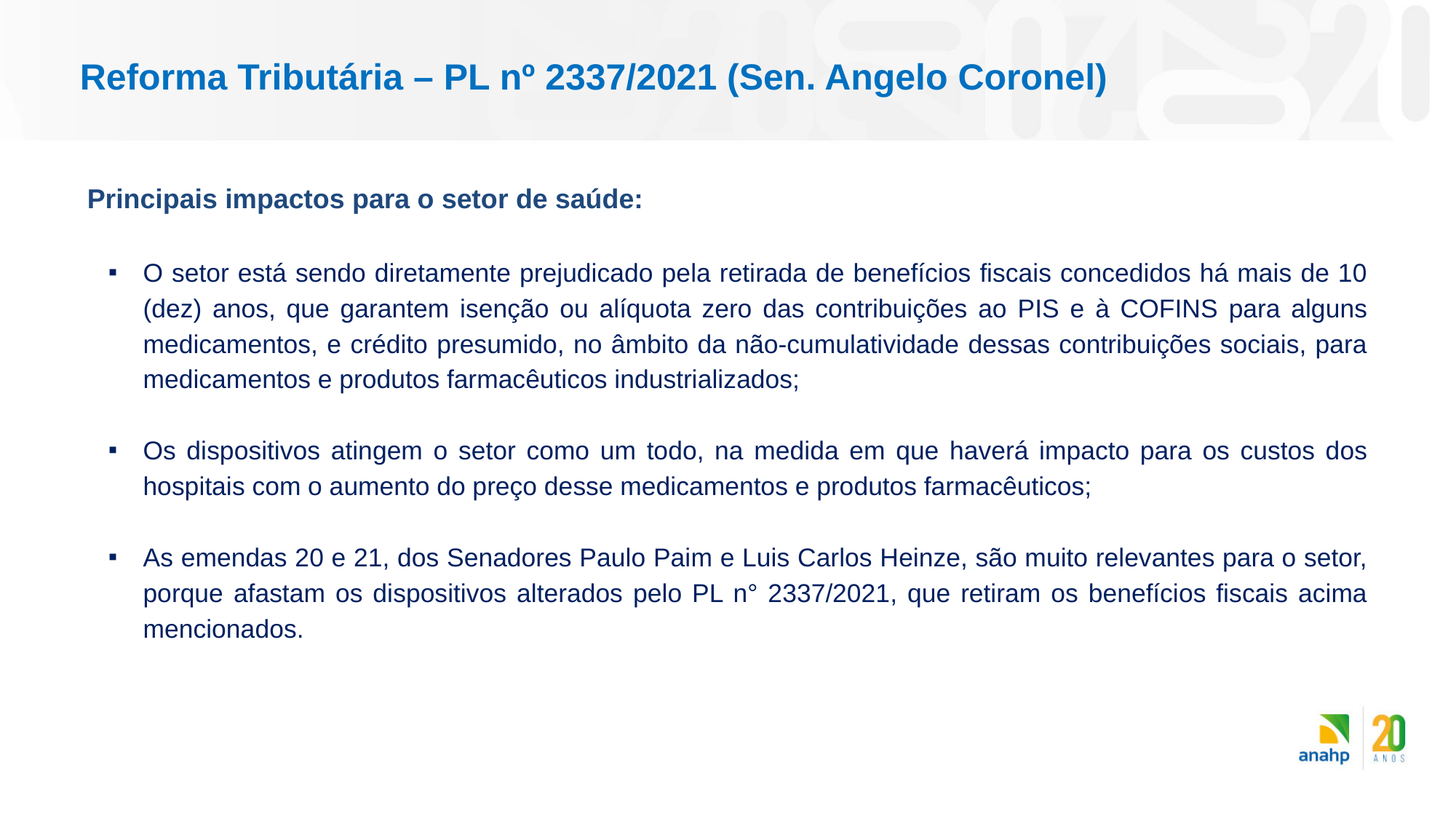

Reforma Tributária – PL nº 2337/2021 (Sen. Angelo Coronel)
Principais impactos para o setor de saúde:

O setor está sendo diretamente prejudicado pela retirada de benefícios fiscais concedidos há mais de 10 (dez) anos, que garantem isenção ou alíquota zero das contribuições ao PIS e à COFINS para alguns medicamentos, e crédito presumido, no âmbito da não-cumulatividade dessas contribuições sociais, para medicamentos e produtos farmacêuticos industrializados;

Os dispositivos atingem o setor como um todo, na medida em que haverá impacto para os custos dos hospitais com o aumento do preço desse medicamentos e produtos farmacêuticos;

As emendas 20 e 21, dos Senadores Paulo Paim e Luis Carlos Heinze, são muito relevantes para o setor, porque afastam os dispositivos alterados pelo PL n° 2337/2021, que retiram os benefícios fiscais acima mencionados.